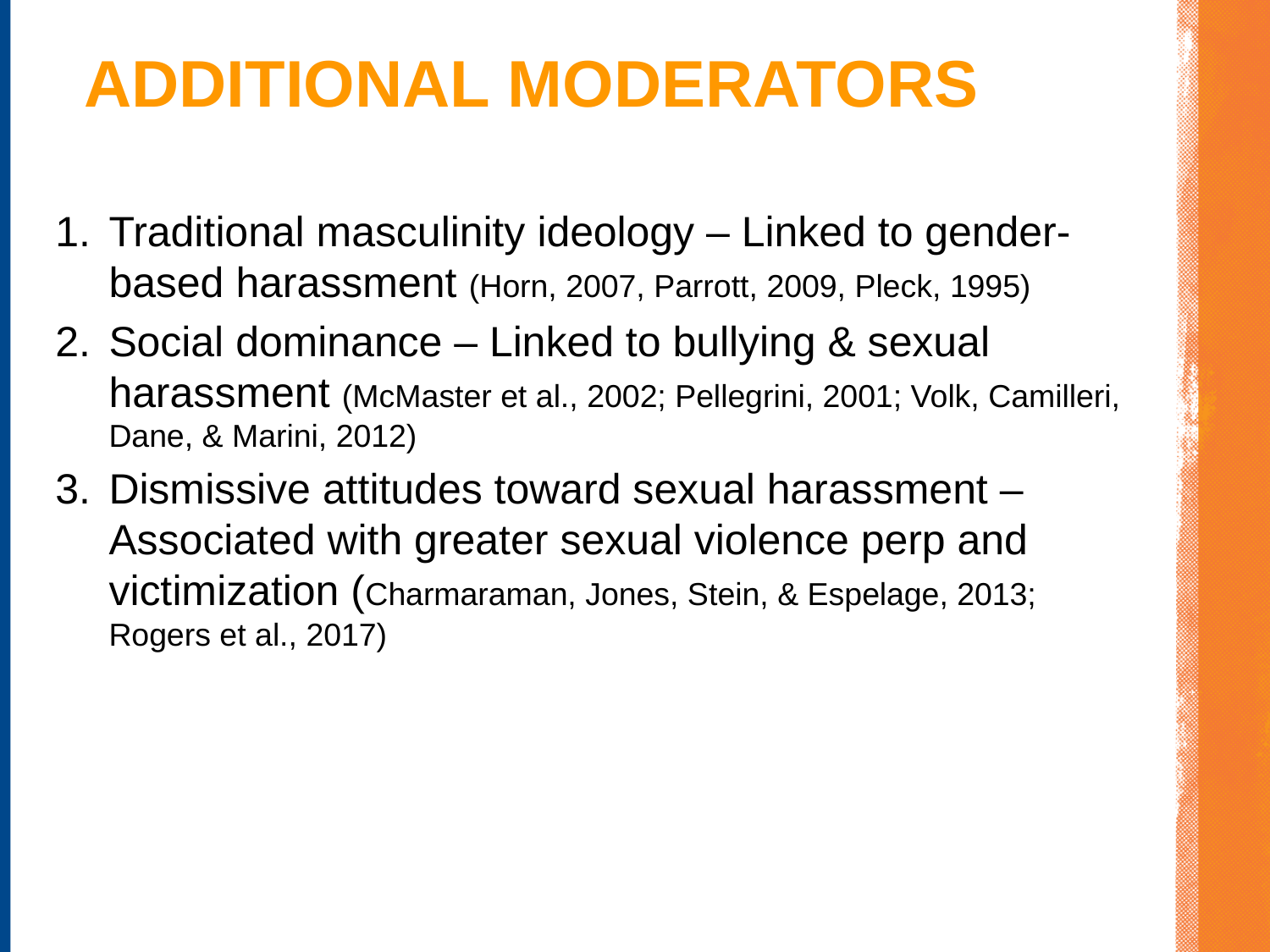

# Additional moderators
Traditional masculinity ideology – Linked to gender-based harassment (Horn, 2007, Parrott, 2009, Pleck, 1995)
Social dominance – Linked to bullying & sexual harassment (McMaster et al., 2002; Pellegrini, 2001; Volk, Camilleri, Dane, & Marini, 2012)
Dismissive attitudes toward sexual harassment – Associated with greater sexual violence perp and victimization (Charmaraman, Jones, Stein, & Espelage, 2013; Rogers et al., 2017)